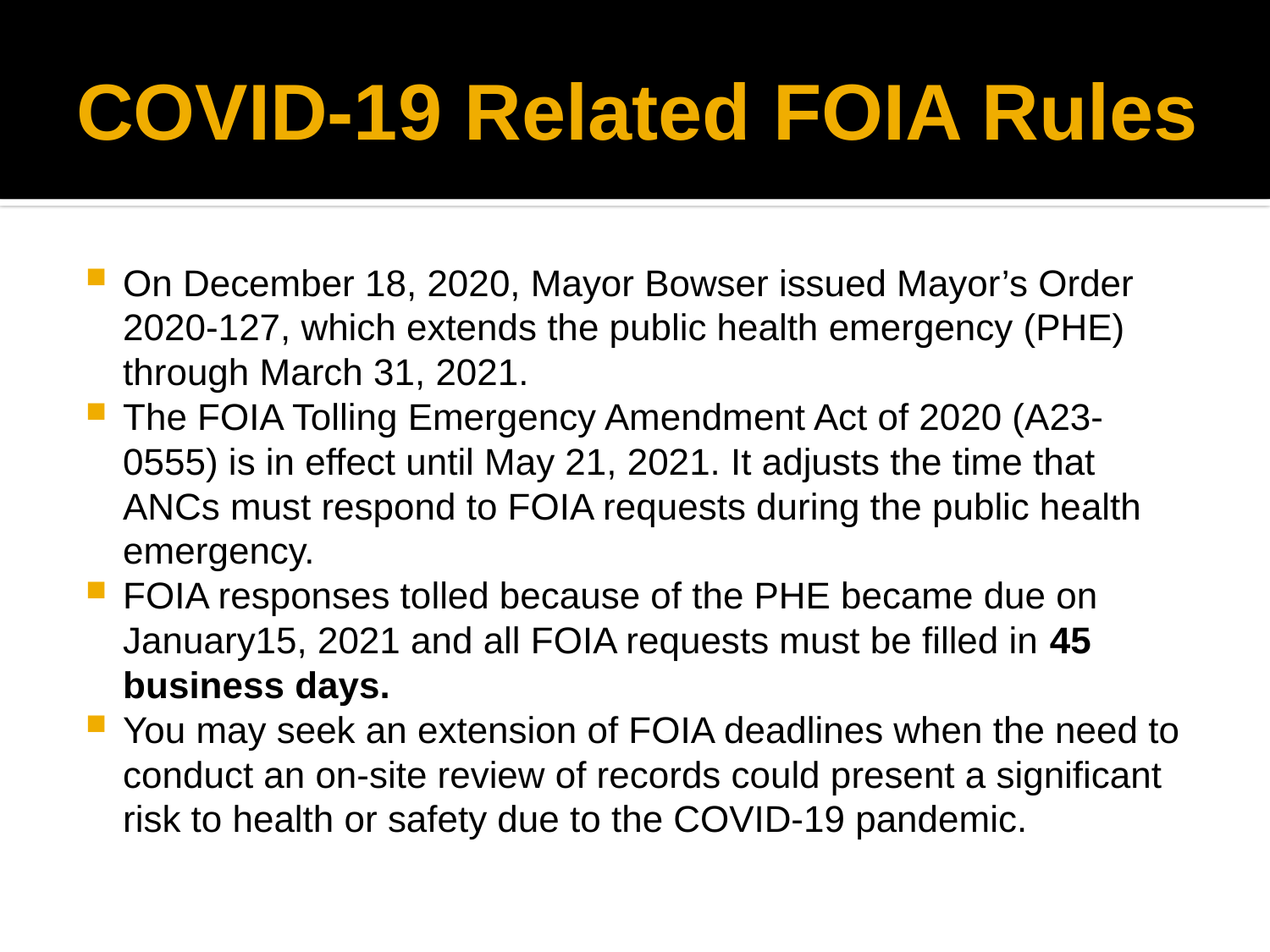

# COVID-19 Related FOIA Rules
On December 18, 2020, Mayor Bowser issued Mayor’s Order 2020-127, which extends the public health emergency (PHE) through March 31, 2021.
The FOIA Tolling Emergency Amendment Act of 2020 (A23-0555) is in effect until May 21, 2021. It adjusts the time that ANCs must respond to FOIA requests during the public health emergency.
FOIA responses tolled because of the PHE became due on January15, 2021 and all FOIA requests must be filled in 45 business days.
You may seek an extension of FOIA deadlines when the need to conduct an on-site review of records could present a significant risk to health or safety due to the COVID-19 pandemic.